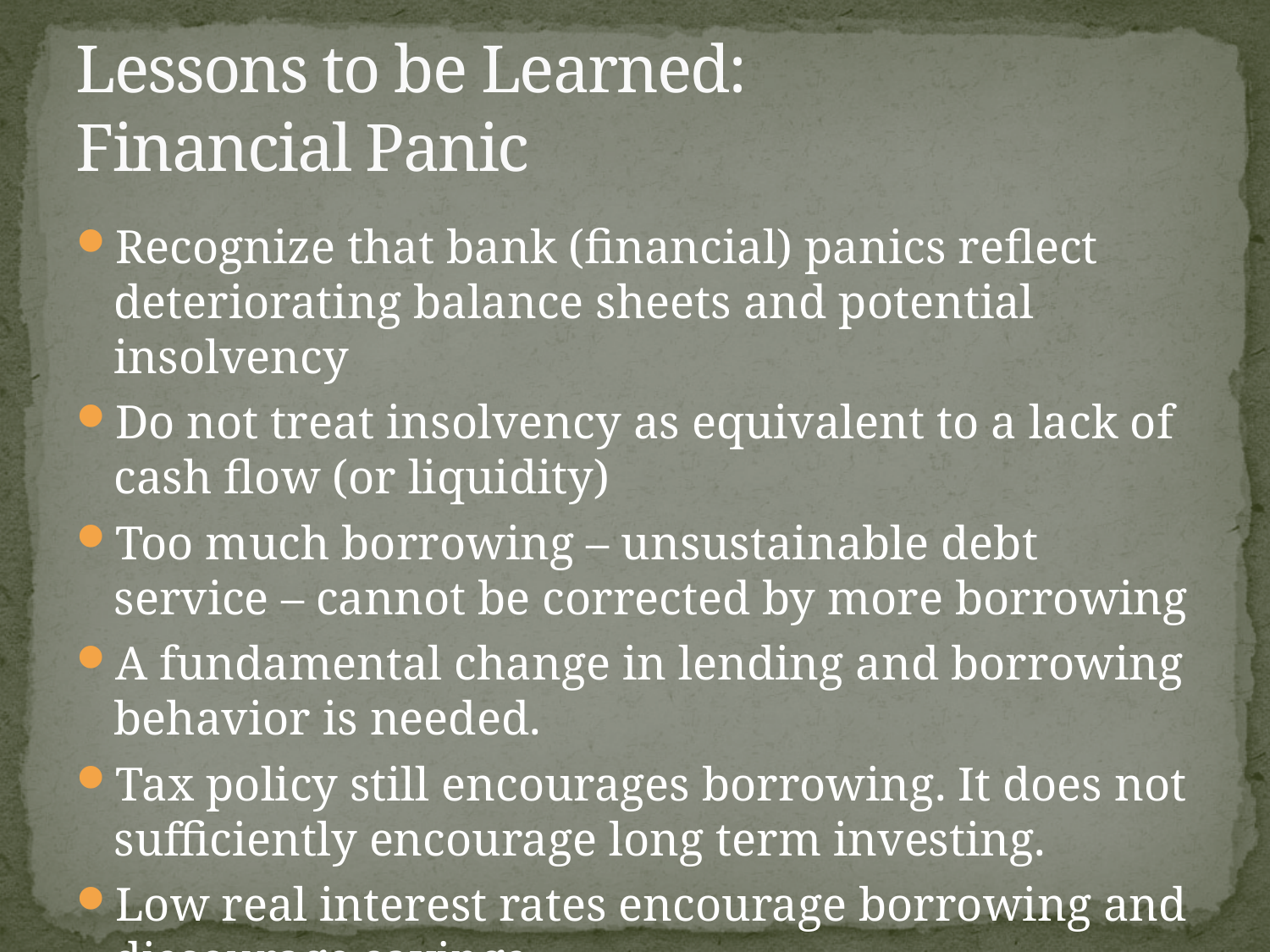

# Lessons to be Learned: Financial Panic
Recognize that bank (financial) panics reflect deteriorating balance sheets and potential insolvency
Do not treat insolvency as equivalent to a lack of cash flow (or liquidity)
Too much borrowing – unsustainable debt service – cannot be corrected by more borrowing
A fundamental change in lending and borrowing behavior is needed.
Tax policy still encourages borrowing. It does not sufficiently encourage long term investing.
Low real interest rates encourage borrowing and discourage savings